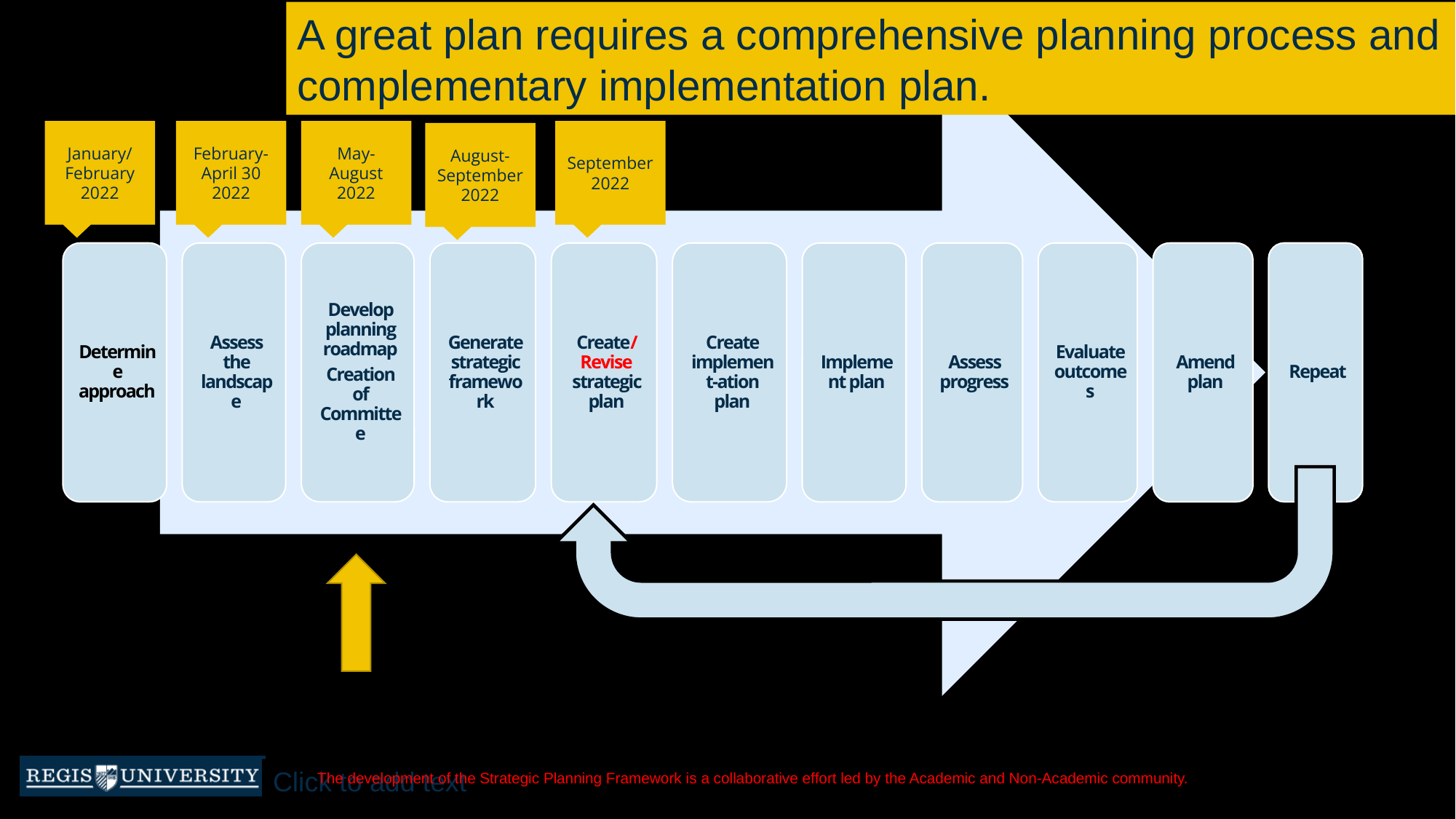

A great plan requires a comprehensive planning process and complementary implementation plan.
Determine approach
Assess the landscape
Develop planning roadmap
Creation of Committee
Generate strategic framework
Create/ Revise strategic plan
Create implement-ation plan
Implement plan
Assess progress
Evaluate outcomes
Amend plan
Repeat
January/
February 2022
February-
April 30
2022
May-August
2022
September
2022
August-September 2022

Click to add text
The development of the Strategic Planning Framework is a collaborative effort led by the Academic and Non-Academic community.